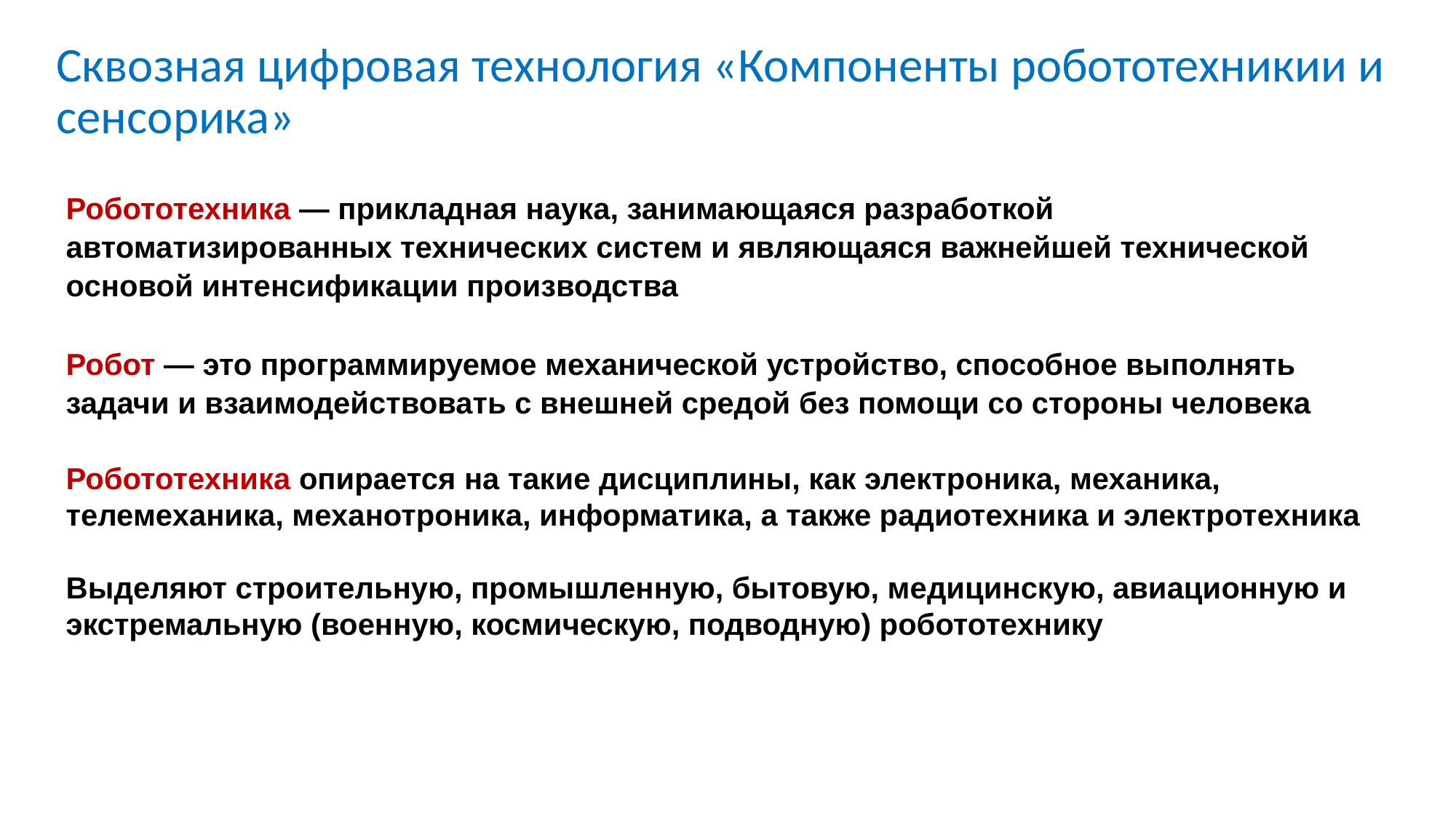

# Сквозная цифровая технология «Компоненты робототехникии и сенсорика»
Робототехника — прикладная наука, занимающаяся разработкой автоматизированных технических систем и являющаяся важнейшей технической основой интенсификации производства

Робот — это программируемое механической устройство, способное выполнять задачи и взаимодействовать с внешней средой без помощи со стороны человека

Робототехника опирается на такие дисциплины, как электроника, механика, телемеханика, механотроника, информатика, а также радиотехника и электротехника

Выделяют строительную, промышленную, бытовую, медицинскую, авиационную и экстремальную (военную, космическую, подводную) робототехнику